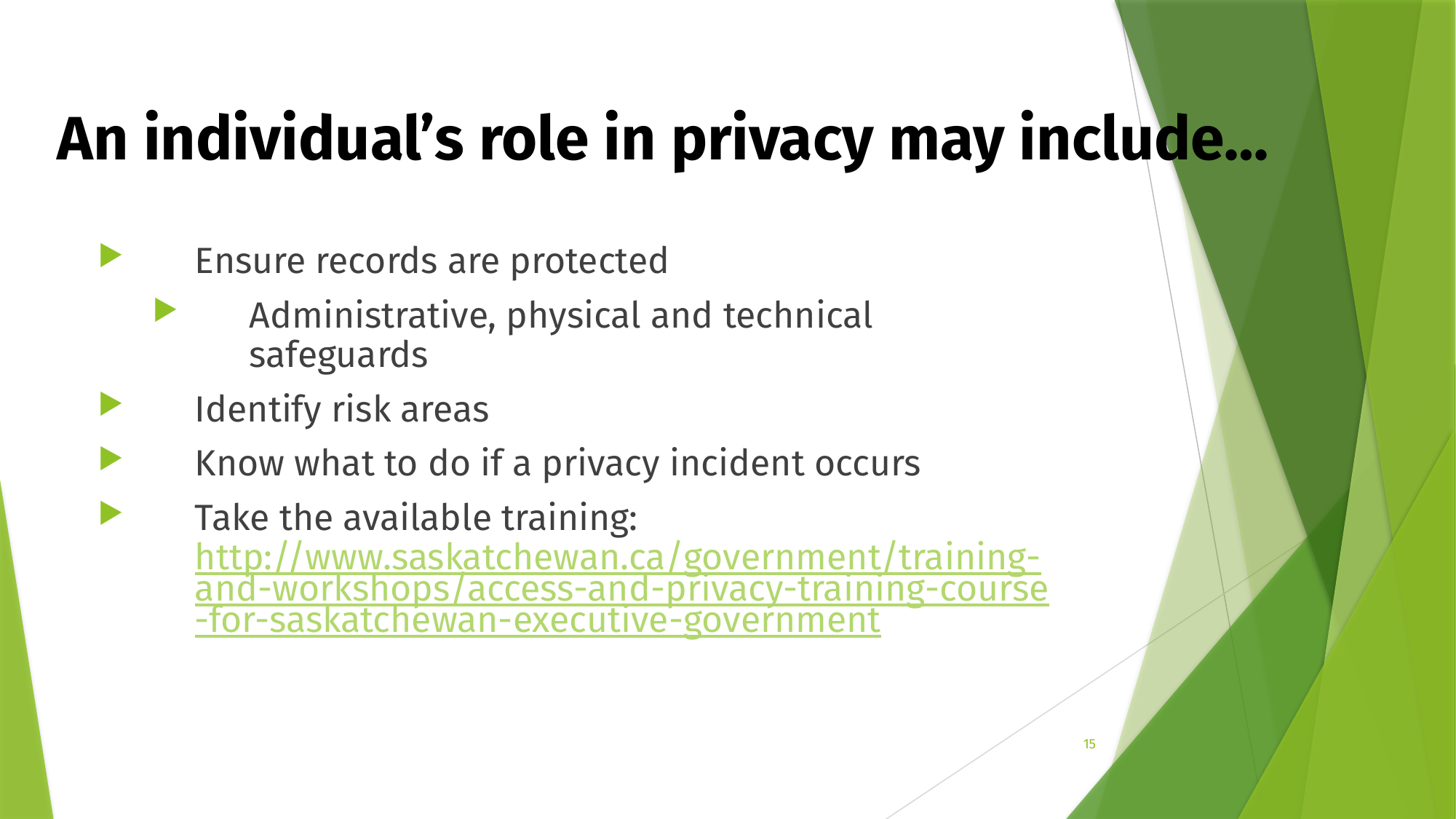

An individual’s role in privacy may include…
Ensure records are protected
Administrative, physical and technical safeguards
Identify risk areas
Know what to do if a privacy incident occurs
Take the available training: http://www.saskatchewan.ca/government/training-and-workshops/access-and-privacy-training-course-for-saskatchewan-executive-government

15